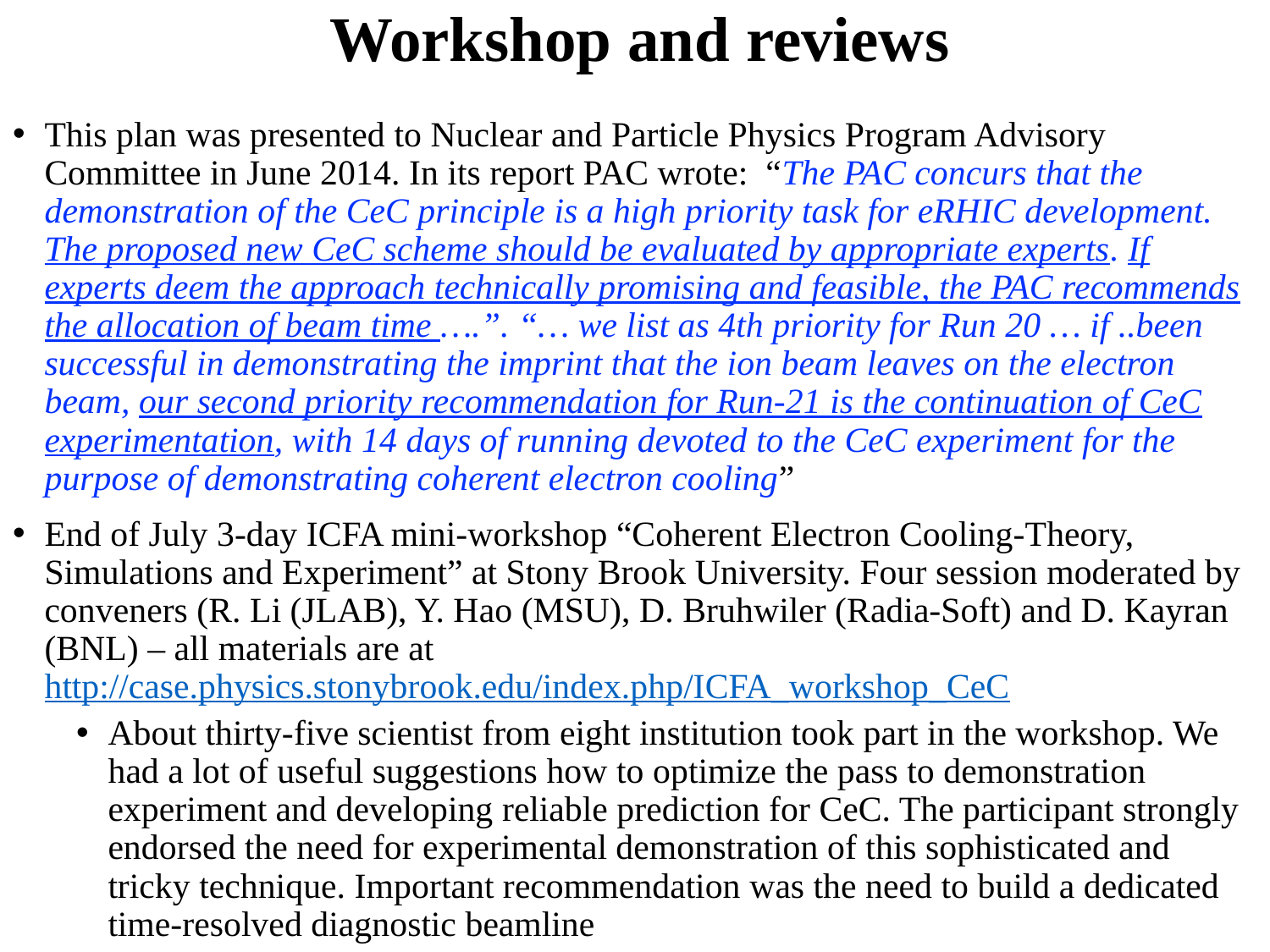

# Workshop and reviews
This plan was presented to Nuclear and Particle Physics Program Advisory Committee in June 2014. In its report PAC wrote:  “The PAC concurs that the demonstration of the CeC principle is a high priority task for eRHIC development. The proposed new CeC scheme should be evaluated by appropriate experts. If experts deem the approach technically promising and feasible, the PAC recommends the allocation of beam time ….”. “… we list as 4th priority for Run 20 … if ..been successful in demonstrating the imprint that the ion beam leaves on the electron beam, our second priority recommendation for Run-21 is the continuation of CeC experimentation, with 14 days of running devoted to the CeC experiment for the purpose of demonstrating coherent electron cooling”
End of July 3-day ICFA mini-workshop “Coherent Electron Cooling-Theory, Simulations and Experiment” at Stony Brook University. Four session moderated by conveners (R. Li (JLAB), Y. Hao (MSU), D. Bruhwiler (Radia-Soft) and D. Kayran (BNL) – all materials are at http://case.physics.stonybrook.edu/index.php/ICFA_workshop_CeC
About thirty-five scientist from eight institution took part in the workshop. We had a lot of useful suggestions how to optimize the pass to demonstration experiment and developing reliable prediction for CeC. The participant strongly endorsed the need for experimental demonstration of this sophisticated and tricky technique. Important recommendation was the need to build a dedicated time-resolved diagnostic beamline